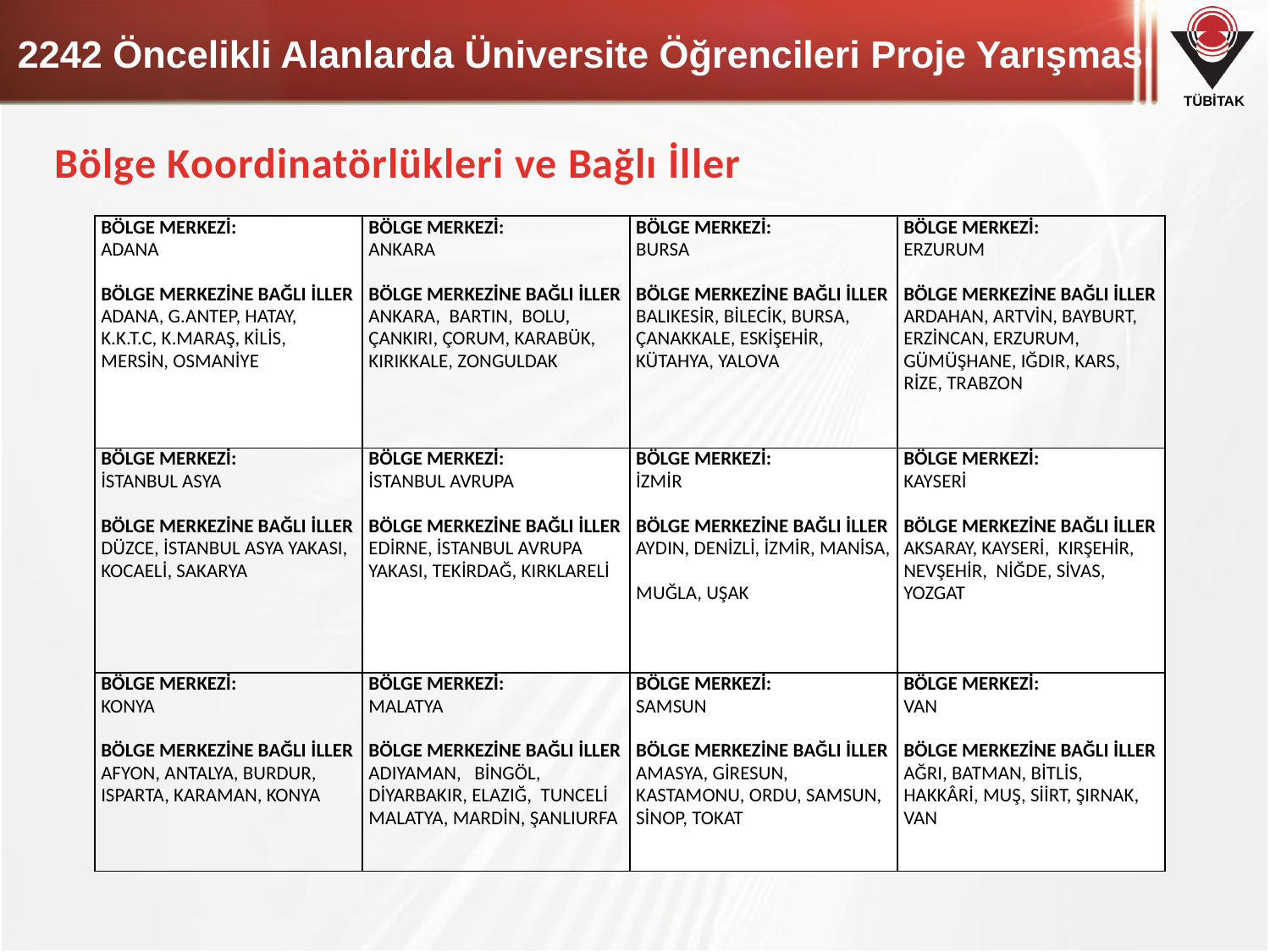

# 2242 Öncelikli Alanlarda Üniversite Öğrencileri Proje Yarışması
Bölge Koordinatörlükleri ve Bağlı İller
| BÖLGE MERKEZİ: ADANA BÖLGE MERKEZİNE BAĞLI İLLER ADANA, G.ANTEP, HATAY, K.K.T.C, K.MARAŞ, KİLİS, MERSİN, OSMANİYE | BÖLGE MERKEZİ: ANKARA BÖLGE MERKEZİNE BAĞLI İLLER ANKARA, BARTIN, BOLU, ÇANKIRI, ÇORUM, KARABÜK, KIRIKKALE, ZONGULDAK | BÖLGE MERKEZİ: BURSA BÖLGE MERKEZİNE BAĞLI İLLER BALIKESİR, BİLECİK, BURSA, ÇANAKKALE, ESKİŞEHİR, KÜTAHYA, YALOVA | BÖLGE MERKEZİ: ERZURUM BÖLGE MERKEZİNE BAĞLI İLLER ARDAHAN, ARTVİN, BAYBURT, ERZİNCAN, ERZURUM, GÜMÜŞHANE, IĞDIR, KARS, RİZE, TRABZON |
| --- | --- | --- | --- |
| BÖLGE MERKEZİ: İSTANBUL ASYA BÖLGE MERKEZİNE BAĞLI İLLER DÜZCE, İSTANBUL ASYA YAKASI, KOCAELİ, SAKARYA | BÖLGE MERKEZİ: İSTANBUL AVRUPA BÖLGE MERKEZİNE BAĞLI İLLER EDİRNE, İSTANBUL AVRUPA YAKASI, TEKİRDAĞ, KIRKLARELİ | BÖLGE MERKEZİ: İZMİR BÖLGE MERKEZİNE BAĞLI İLLER AYDIN, DENİZLİ, İZMİR, MANİSA, MUĞLA, UŞAK | BÖLGE MERKEZİ: KAYSERİ BÖLGE MERKEZİNE BAĞLI İLLER AKSARAY, KAYSERİ, KIRŞEHİR, NEVŞEHİR, NİĞDE, SİVAS, YOZGAT |
| BÖLGE MERKEZİ: KONYA BÖLGE MERKEZİNE BAĞLI İLLER AFYON, ANTALYA, BURDUR, ISPARTA, KARAMAN, KONYA | BÖLGE MERKEZİ: MALATYA BÖLGE MERKEZİNE BAĞLI İLLER ADIYAMAN, BİNGÖL, DİYARBAKIR, ELAZIĞ, TUNCELİ MALATYA, MARDİN, ŞANLIURFA | BÖLGE MERKEZİ: SAMSUN BÖLGE MERKEZİNE BAĞLI İLLER AMASYA, GİRESUN, KASTAMONU, ORDU, SAMSUN, SİNOP, TOKAT | BÖLGE MERKEZİ: VAN BÖLGE MERKEZİNE BAĞLI İLLER AĞRI, BATMAN, BİTLİS, HAKKÂRİ, MUŞ, SİİRT, ŞIRNAK, VAN |